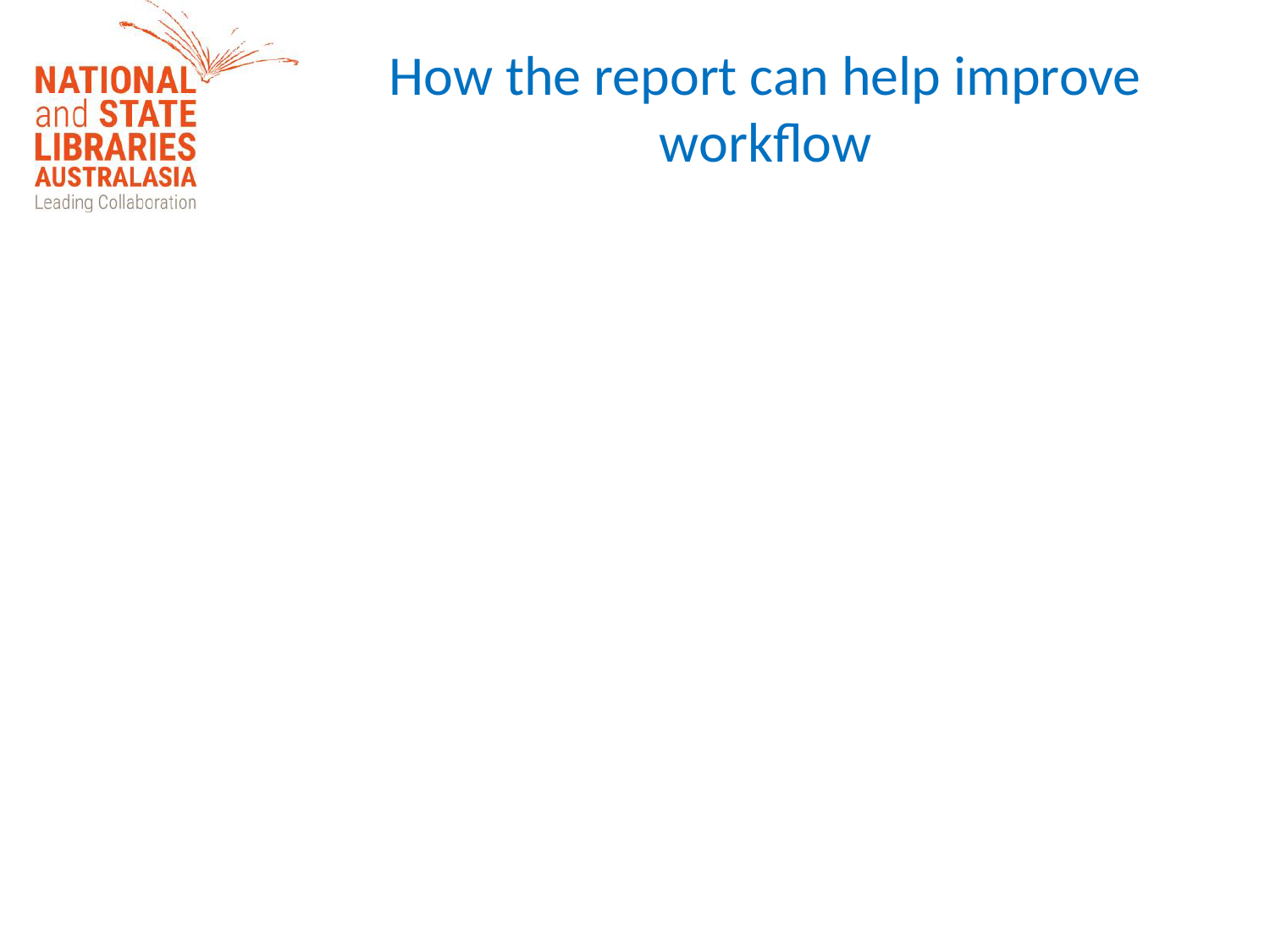

# How the report can help improve workflow